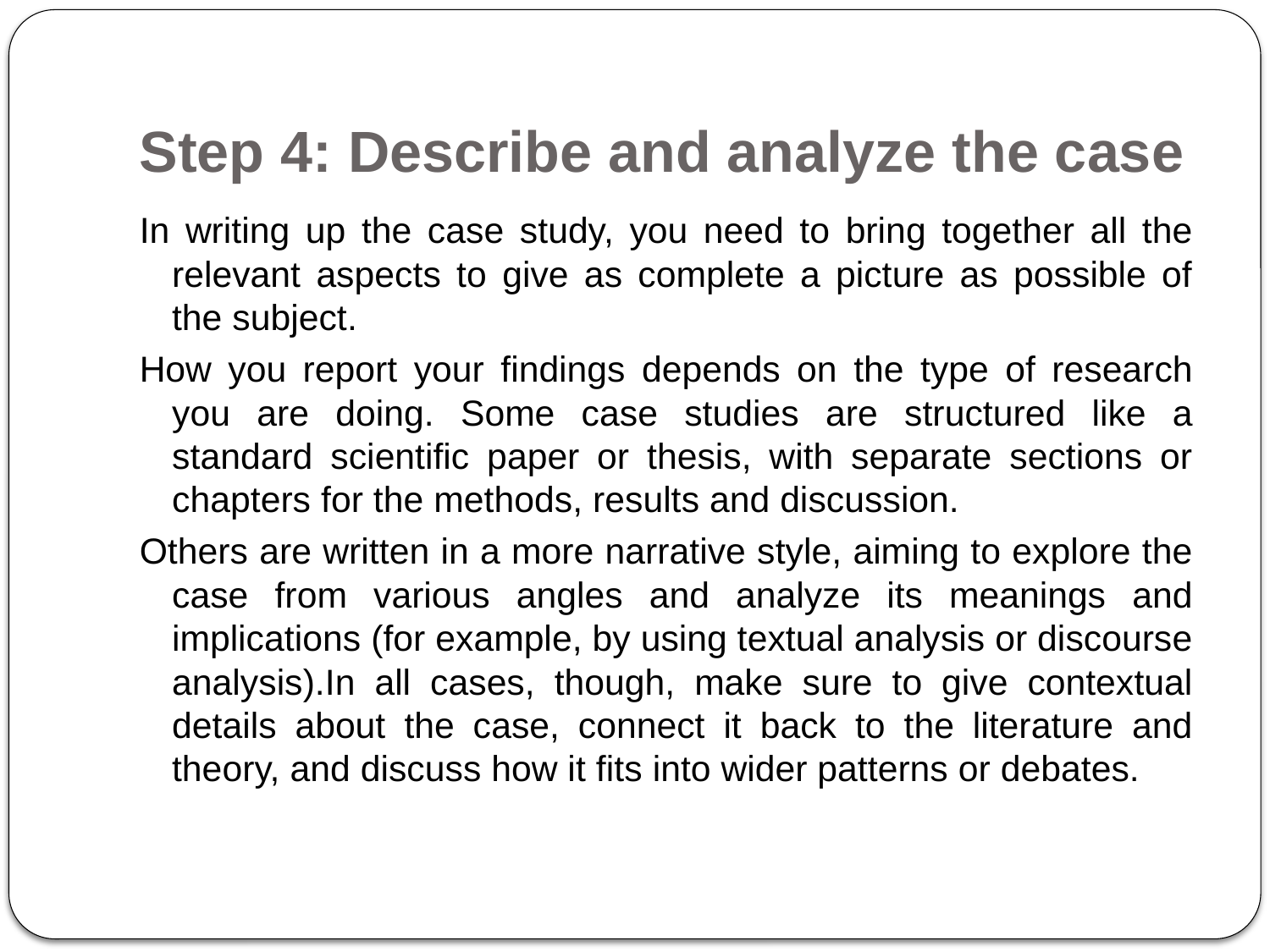

# Step 4: Describe and analyze the case
In writing up the case study, you need to bring together all the relevant aspects to give as complete a picture as possible of the subject.
How you report your findings depends on the type of research you are doing. Some case studies are structured like a standard scientific paper or thesis, with separate sections or chapters for the methods, results and discussion.
Others are written in a more narrative style, aiming to explore the case from various angles and analyze its meanings and implications (for example, by using textual analysis or discourse analysis).In all cases, though, make sure to give contextual details about the case, connect it back to the literature and theory, and discuss how it fits into wider patterns or debates.